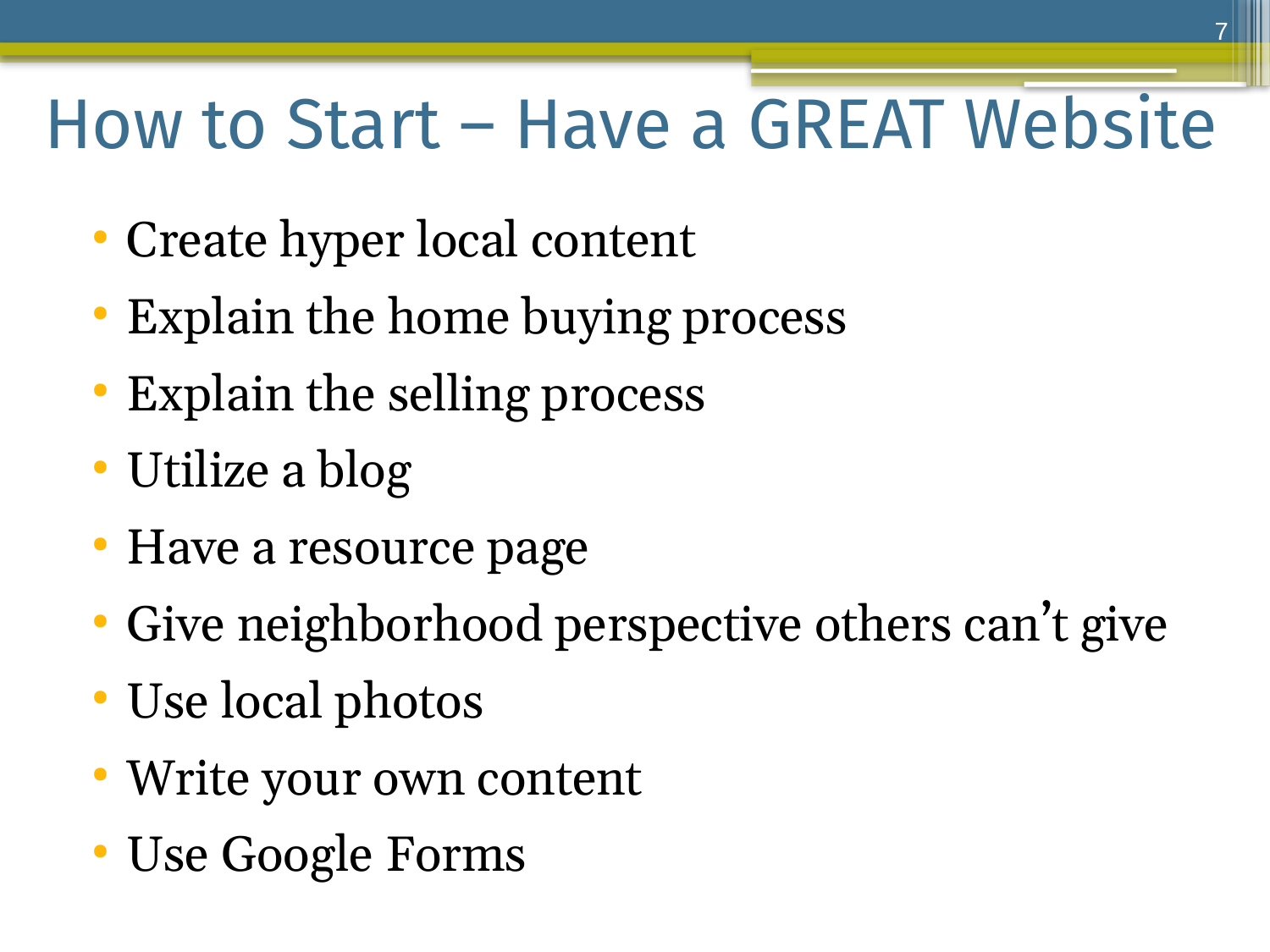

7
# How to Start – Have a GREAT Website
Create hyper local content
Explain the home buying process
Explain the selling process
Utilize a blog
Have a resource page
Give neighborhood perspective others can’t give
Use local photos
Write your own content
Use Google Forms